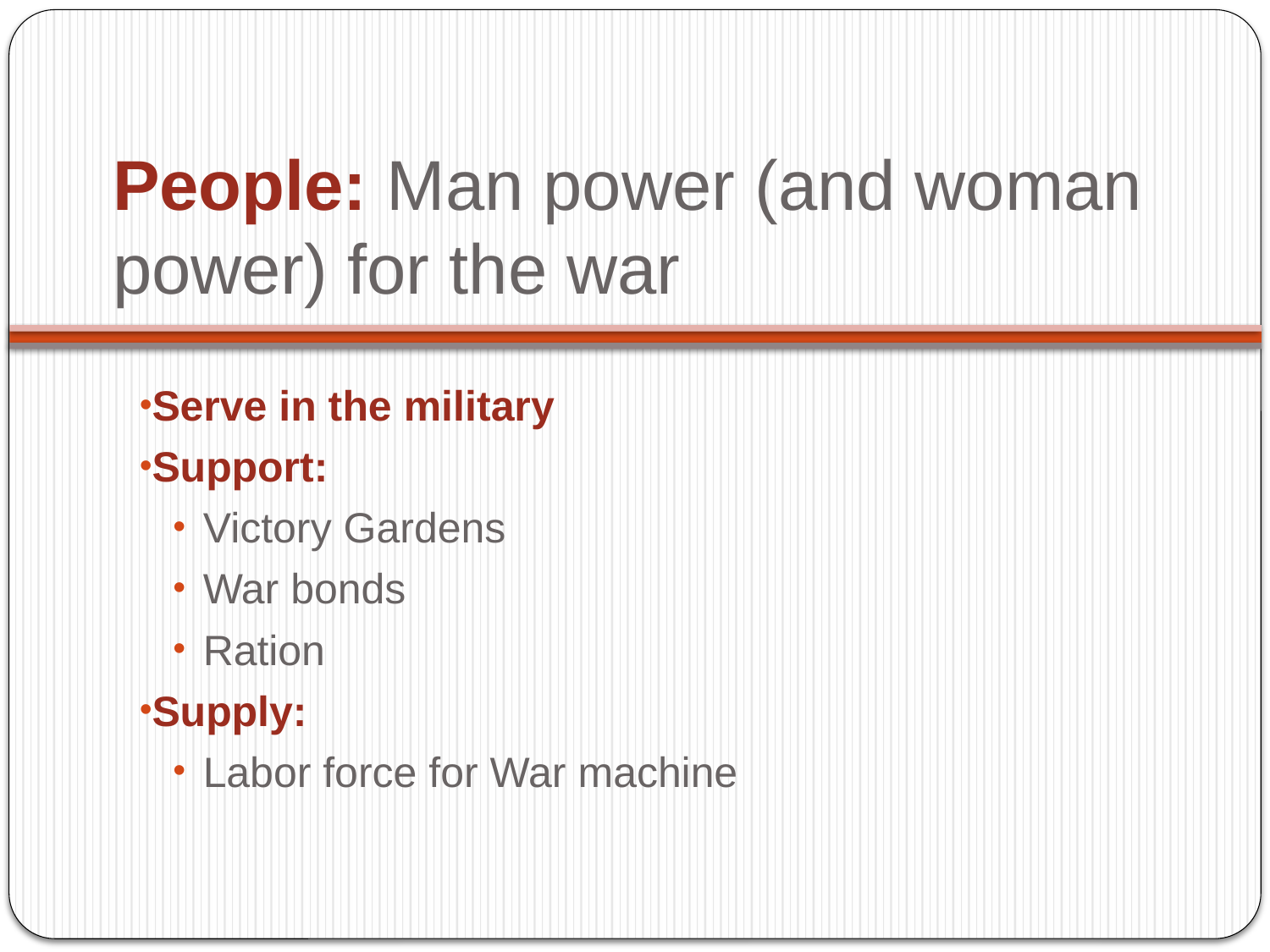

# People: Man power (and woman power) for the war
Serve in the military
Support:
Victory Gardens
War bonds
Ration
Supply:
Labor force for War machine